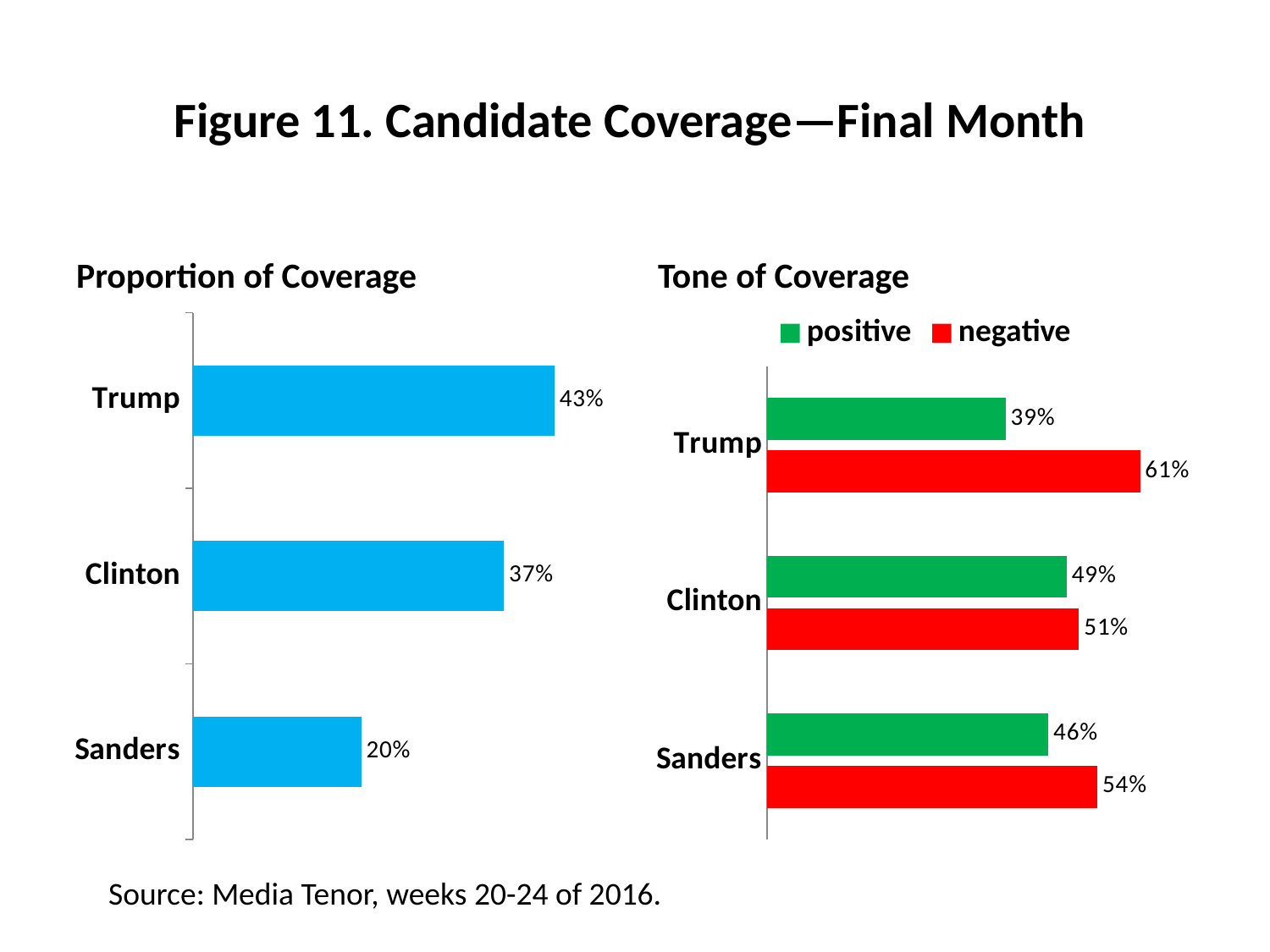

# Figure 11. Candidate Coverage—Final Month
Proportion of Coverage
Tone of Coverage

### Chart

| Category | Column1 |
|---|---|
| Sanders | 20.0 |
| Clinton | 37.0 |
| Trump | 43.0 |

### Chart

| Category | negative | positive |
|---|---|---|
| Sanders | 54.0 | 46.0 |
| Clinton | 51.0 | 49.0 |
| Trump | 61.0 | 39.0 |
Source: Media Tenor, weeks 20-24 of 2016.